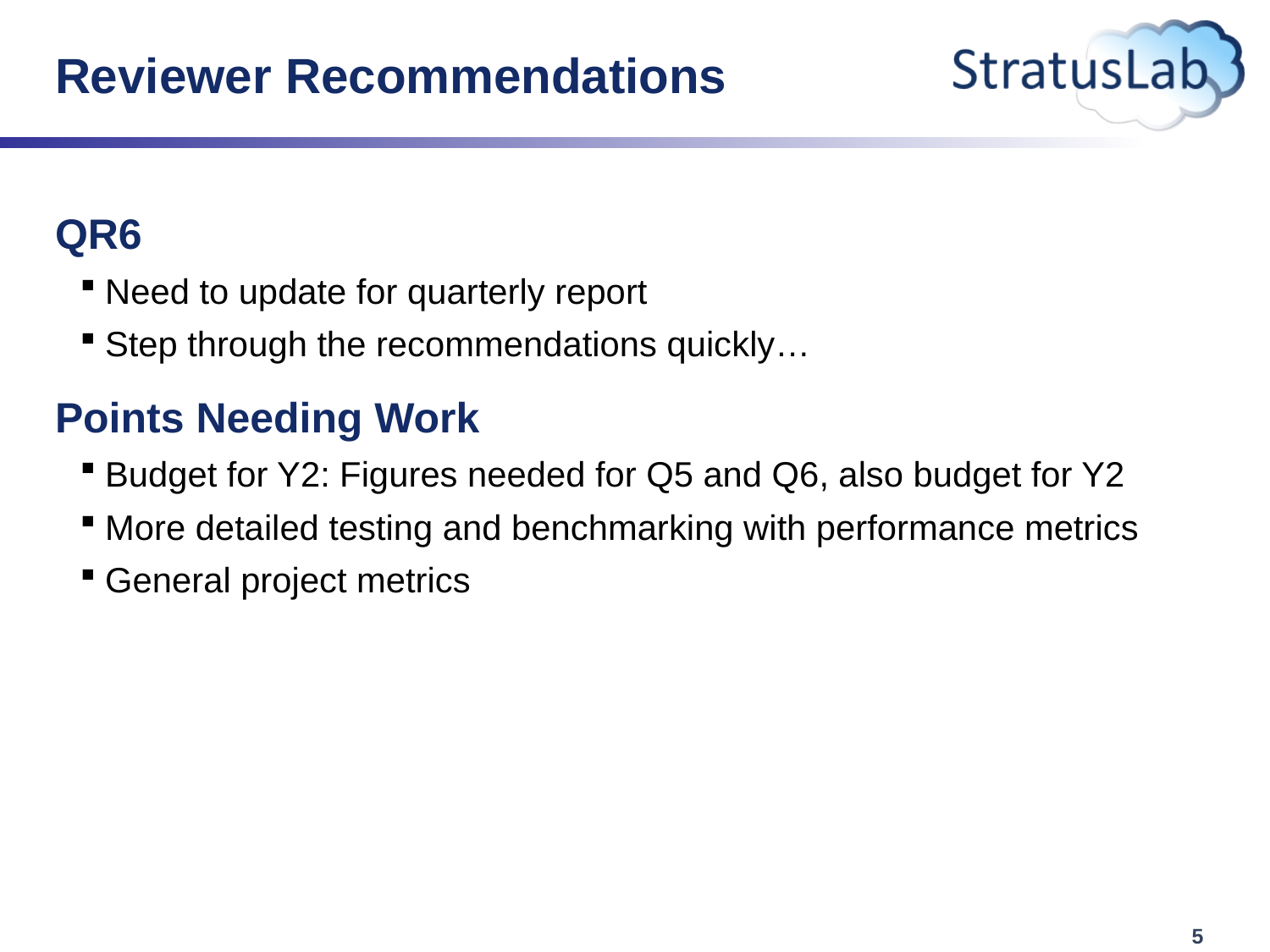

# Reviewer Recommendations
QR6
Need to update for quarterly report
Step through the recommendations quickly…
Points Needing Work
Budget for Y2: Figures needed for Q5 and Q6, also budget for Y2
More detailed testing and benchmarking with performance metrics
General project metrics